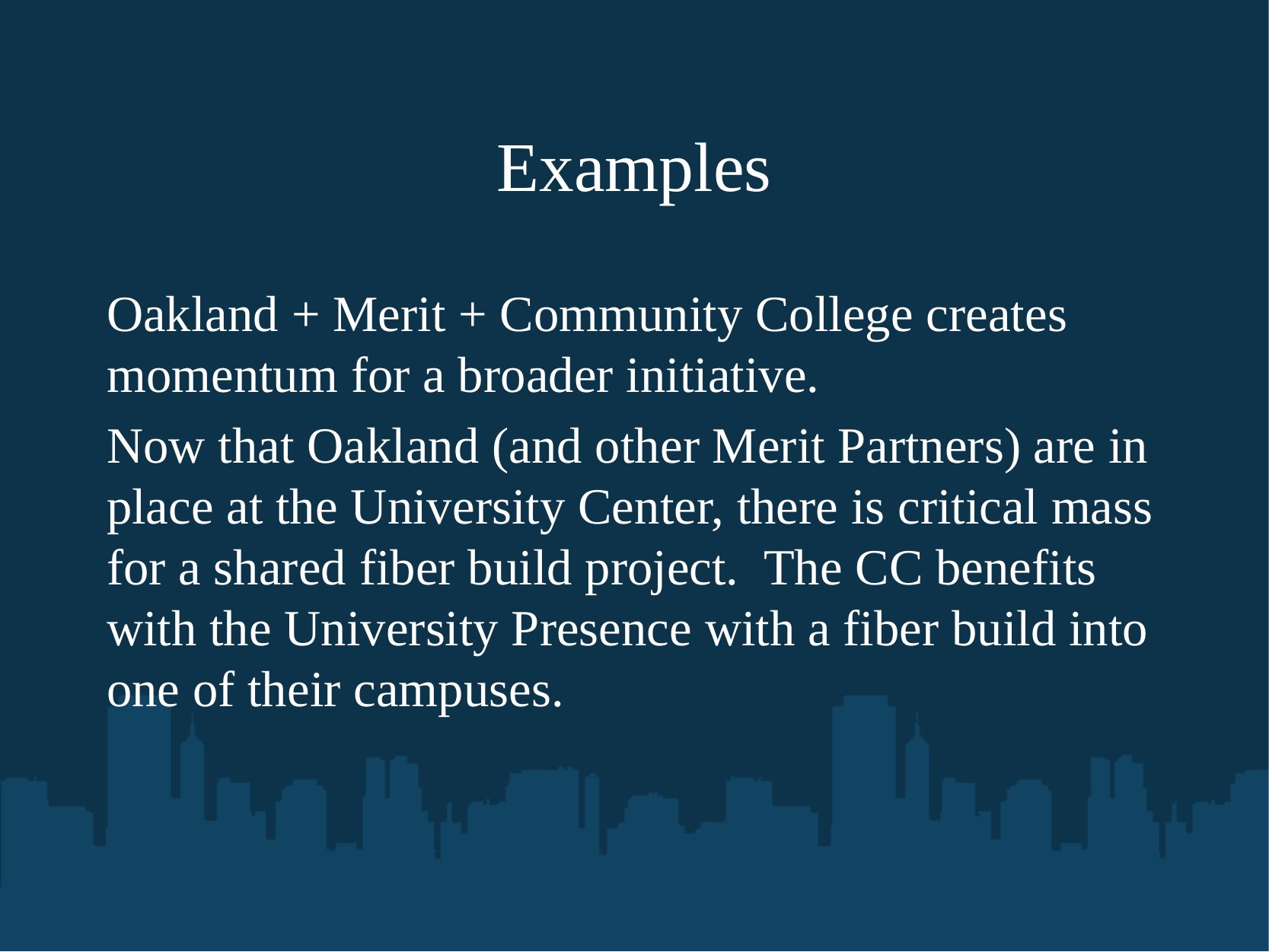

# Examples
Oakland + Merit + Community College creates momentum for a broader initiative.
Now that Oakland (and other Merit Partners) are in place at the University Center, there is critical mass for a shared fiber build project.  The CC benefits with the University Presence with a fiber build into one of their campuses.